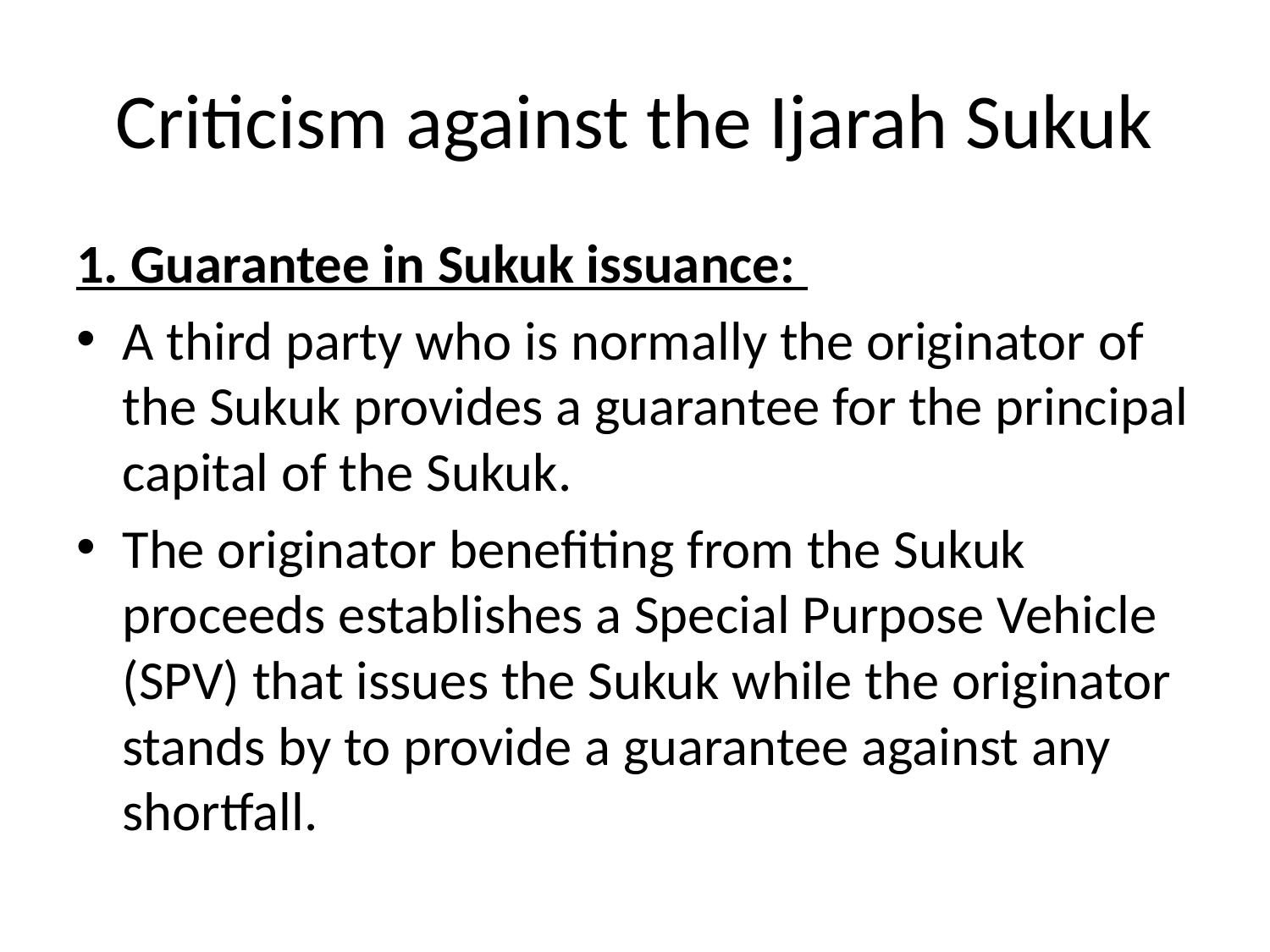

# Criticism against the Ijarah Sukuk
1. Guarantee in Sukuk issuance:
A third party who is normally the originator of the Sukuk provides a guarantee for the principal capital of the Sukuk.
The originator benefiting from the Sukuk proceeds establishes a Special Purpose Vehicle (SPV) that issues the Sukuk while the originator stands by to provide a guarantee against any shortfall.